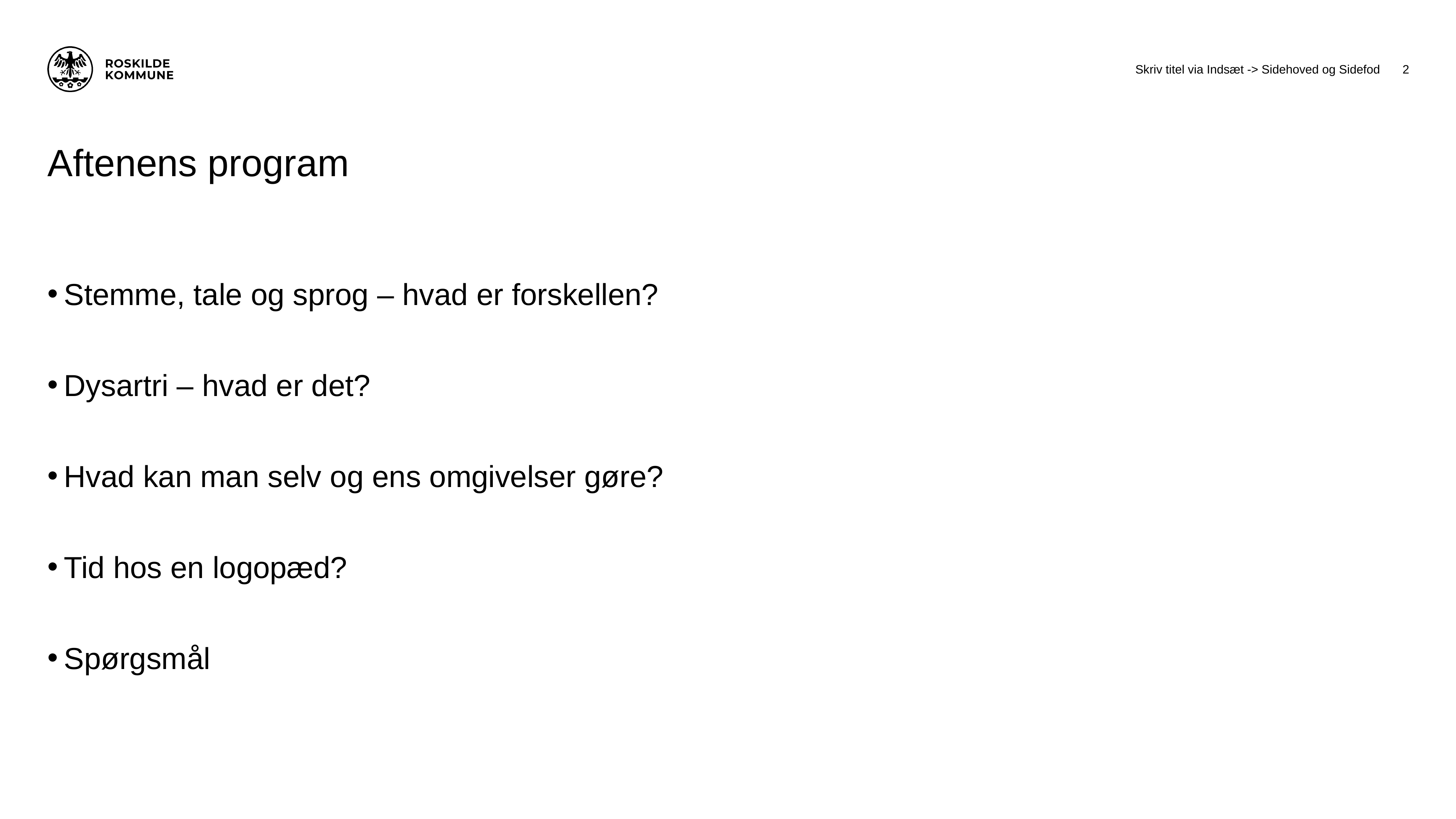

2
Skriv titel via Indsæt -> Sidehoved og Sidefod
# Aftenens program
Stemme, tale og sprog – hvad er forskellen?

Dysartri – hvad er det?

Hvad kan man selv og ens omgivelser gøre?

Tid hos en logopæd?

Spørgsmål